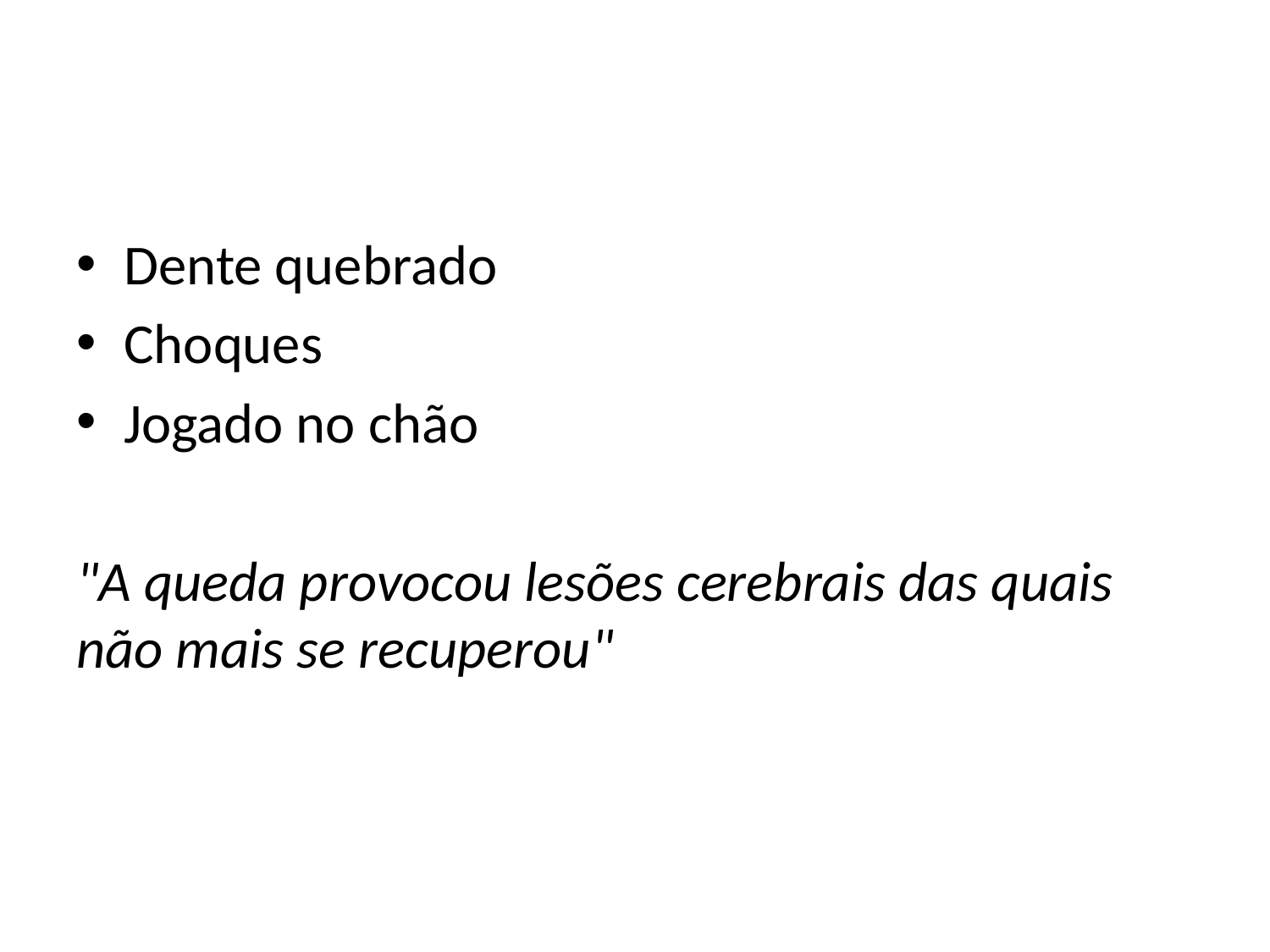

#
Dente quebrado
Choques
Jogado no chão

"A queda provocou lesões cerebrais das quais não mais se recuperou"